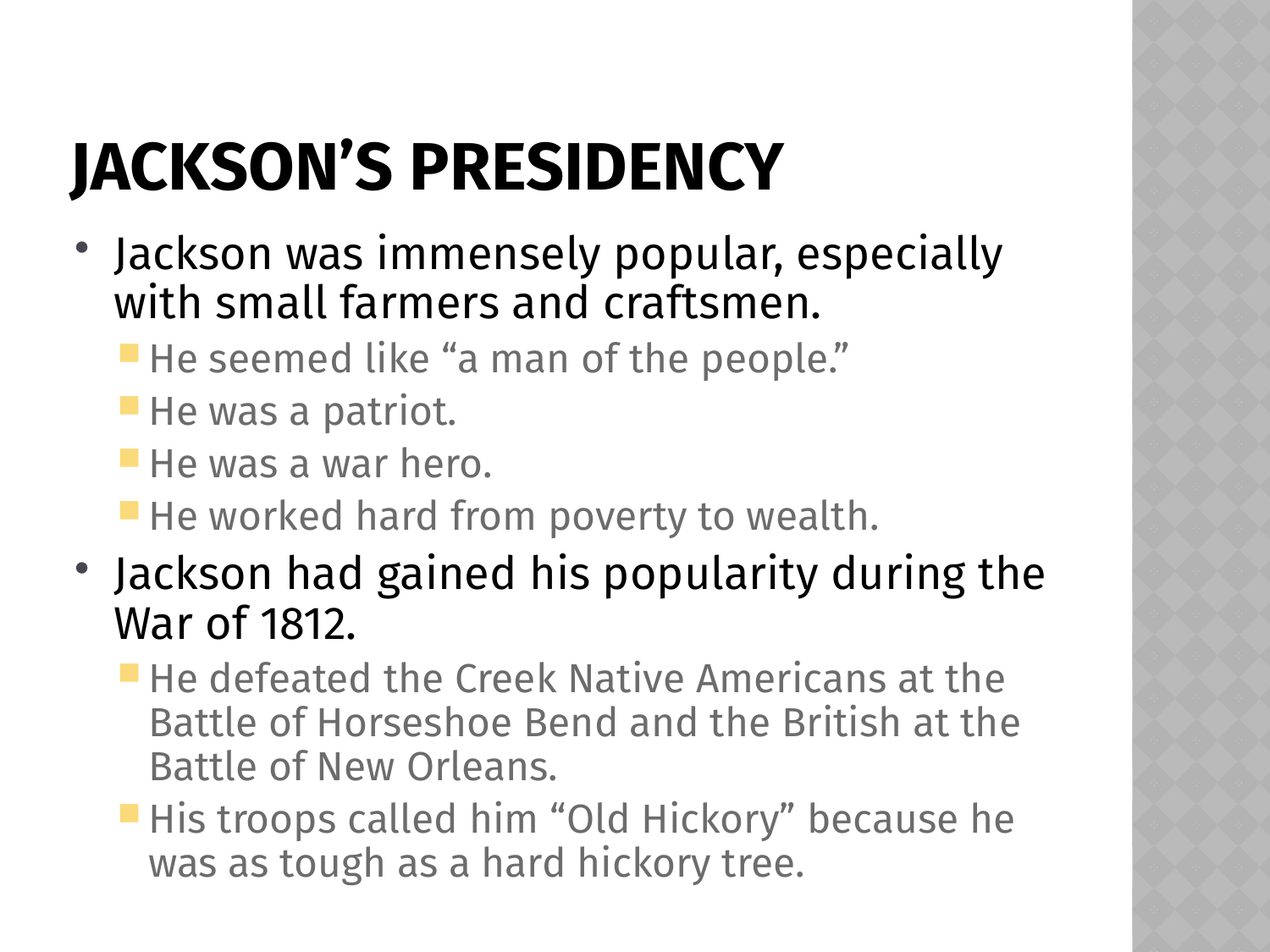

# Jackson’s presidency
Jackson was immensely popular, especially with small farmers and craftsmen.
He seemed like “a man of the people.”
He was a patriot.
He was a war hero.
He worked hard from poverty to wealth.
Jackson had gained his popularity during the War of 1812.
He defeated the Creek Native Americans at the Battle of Horseshoe Bend and the British at the Battle of New Orleans.
His troops called him “Old Hickory” because he was as tough as a hard hickory tree.